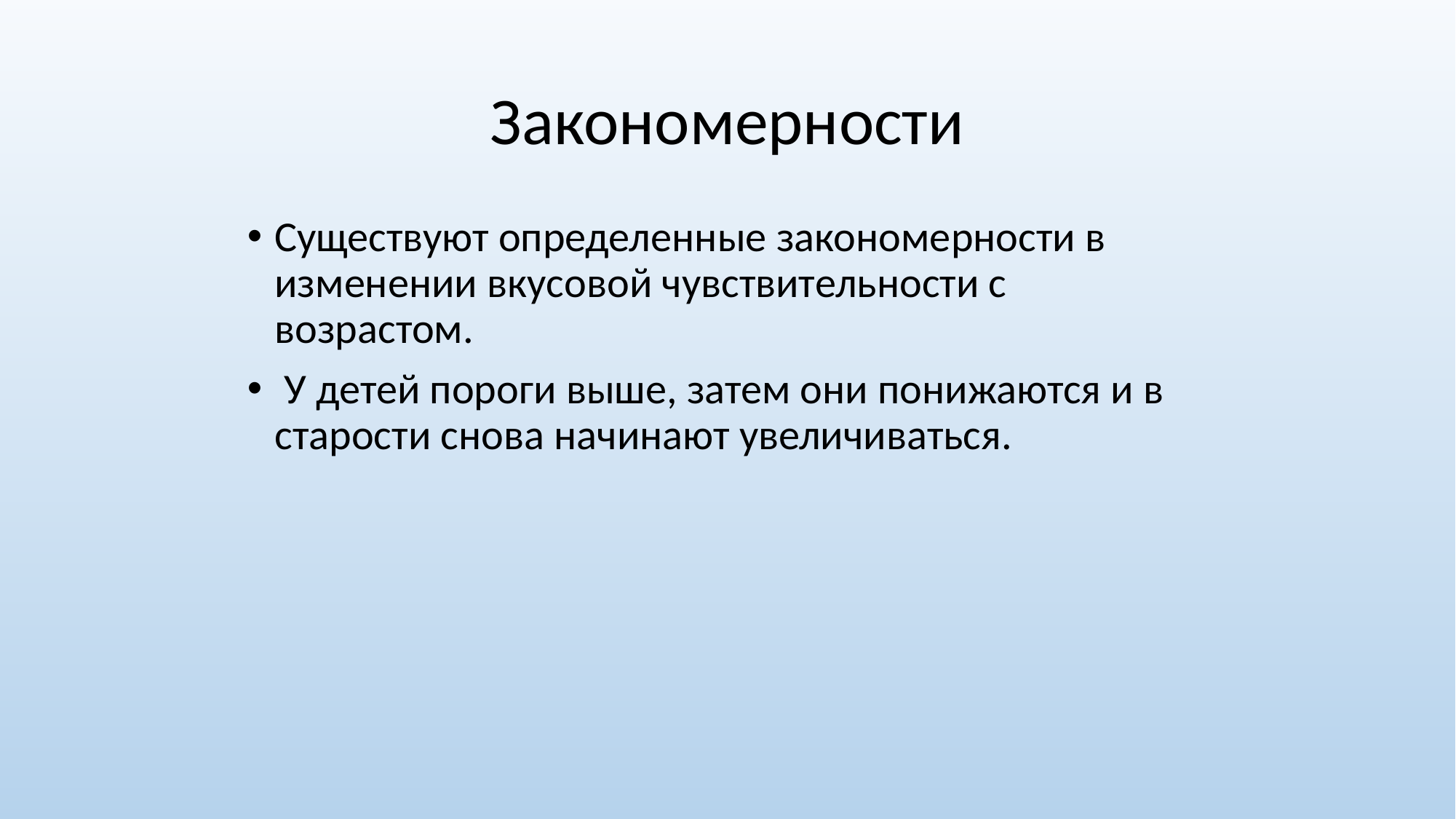

# Закономерности
Существуют определенные закономерности в изменении вкусовой чувствительности с возрастом.
 У детей пороги выше, затем они понижаются и в старости снова начинают увеличиваться.